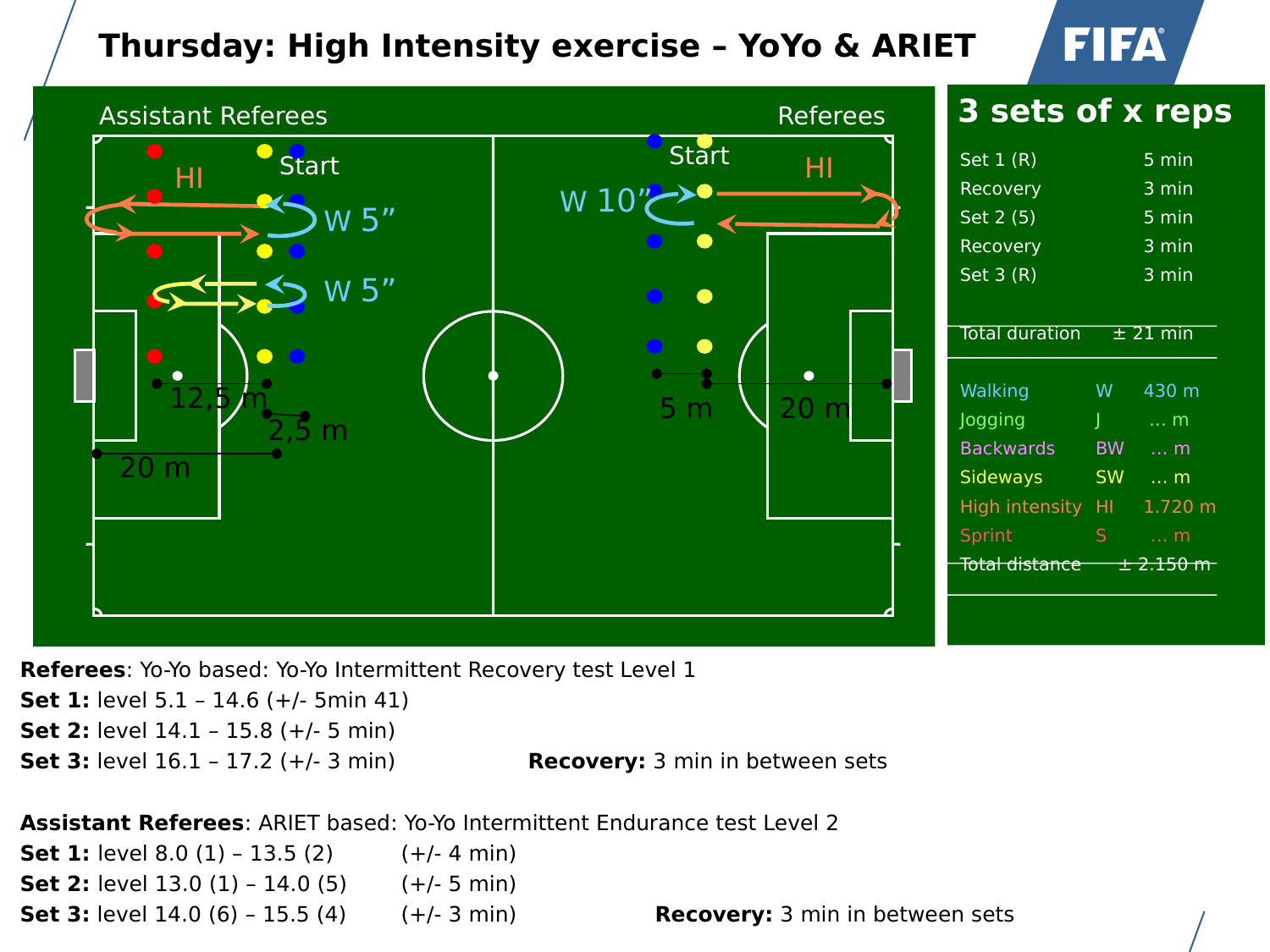

Thursday: High Intensity exercise – YoYo & ARIET
3 sets of x reps

Set 1 (R)		5 min
Recovery 		3 min
Set 2 (5)		5 min
Recovery 		3 min
Set 3 (R)		3 min

Total duration 	   ± 21 min

Walking 	W  	430 m
Jogging 	J     	 … m
Backwards 	BW		… m
Sideways 	SW		… m
High intensity 	HI  	1.720 m
Sprint 	S		… m
Total distance 	    ± 2.150 m

Assistant Referees
Referees

Start

Start

HI
HI
W 10”

W 5”

W 5”

12,5 m
5 m
20 m
2,5 m
20 m

Referees: Yo-Yo based: Yo-Yo Intermittent Recovery test Level 1
Set 1: level 5.1 – 14.6 (+/- 5min 41)
Set 2: level 14.1 – 15.8 (+/- 5 min)
Set 3: level 16.1 – 17.2 (+/- 3 min)		Recovery: 3 min in between sets

Assistant Referees: ARIET based: Yo-Yo Intermittent Endurance test Level 2
Set 1: level 8.0 (1) – 13.5 (2)	(+/- 4 min)
Set 2: level 13.0 (1) – 14.0 (5)	(+/- 5 min)
Set 3: level 14.0 (6) – 15.5 (4) 	(+/- 3 min)		Recovery: 3 min in between sets